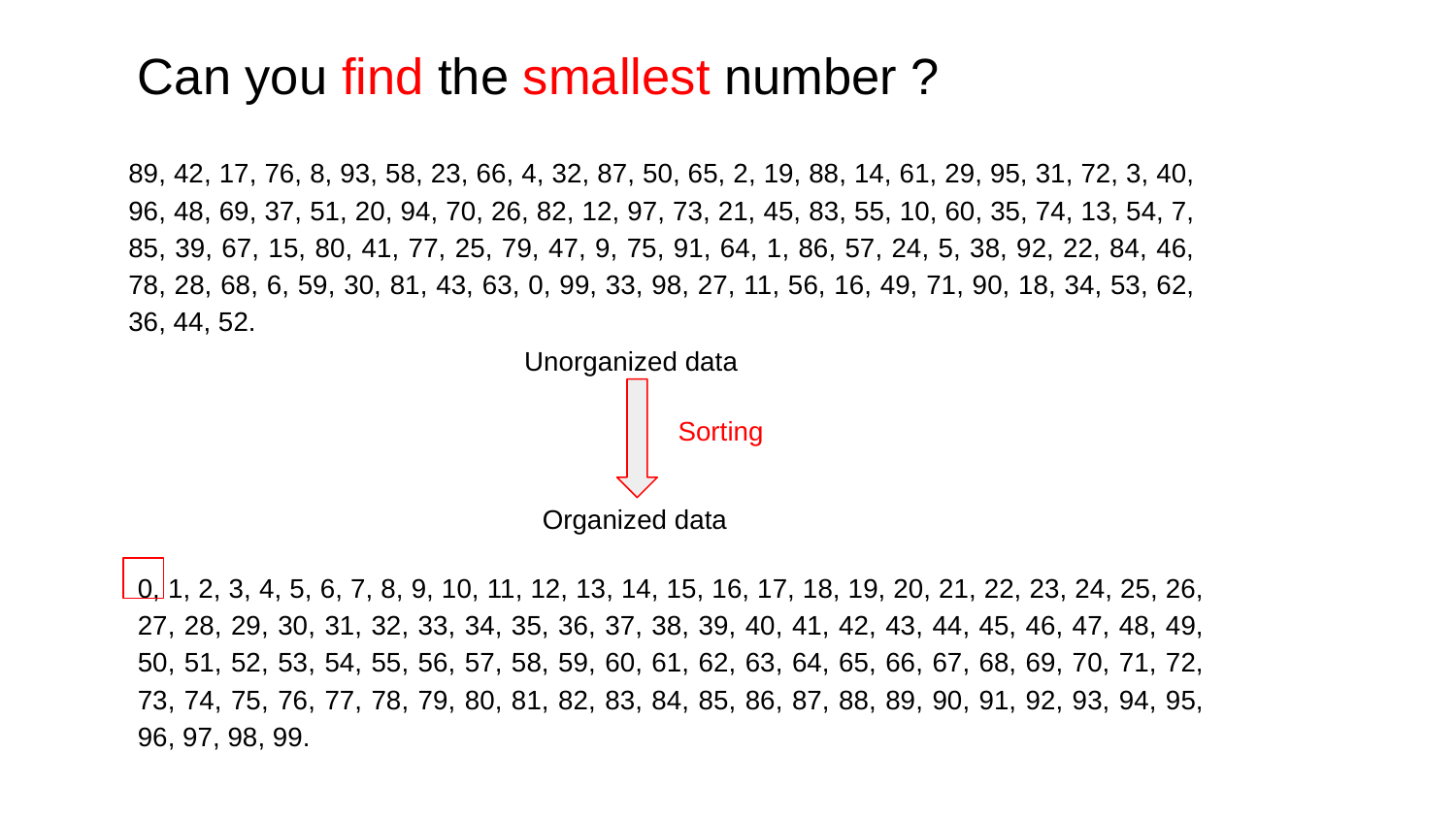

# Can you find the smallest number ?
89, 42, 17, 76, 8, 93, 58, 23, 66, 4, 32, 87, 50, 65, 2, 19, 88, 14, 61, 29, 95, 31, 72, 3, 40, 96, 48, 69, 37, 51, 20, 94, 70, 26, 82, 12, 97, 73, 21, 45, 83, 55, 10, 60, 35, 74, 13, 54, 7, 85, 39, 67, 15, 80, 41, 77, 25, 79, 47, 9, 75, 91, 64, 1, 86, 57, 24, 5, 38, 92, 22, 84, 46, 78, 28, 68, 6, 59, 30, 81, 43, 63, 0, 99, 33, 98, 27, 11, 56, 16, 49, 71, 90, 18, 34, 53, 62, 36, 44, 52.
Unorganized data

Sorting
Organized data
0, 1, 2, 3, 4, 5, 6, 7, 8, 9, 10, 11, 12, 13, 14, 15, 16, 17, 18, 19, 20, 21, 22, 23, 24, 25, 26, 27, 28, 29, 30, 31, 32, 33, 34, 35, 36, 37, 38, 39, 40, 41, 42, 43, 44, 45, 46, 47, 48, 49, 50, 51, 52, 53, 54, 55, 56, 57, 58, 59, 60, 61, 62, 63, 64, 65, 66, 67, 68, 69, 70, 71, 72, 73, 74, 75, 76, 77, 78, 79, 80, 81, 82, 83, 84, 85, 86, 87, 88, 89, 90, 91, 92, 93, 94, 95, 96, 97, 98, 99.